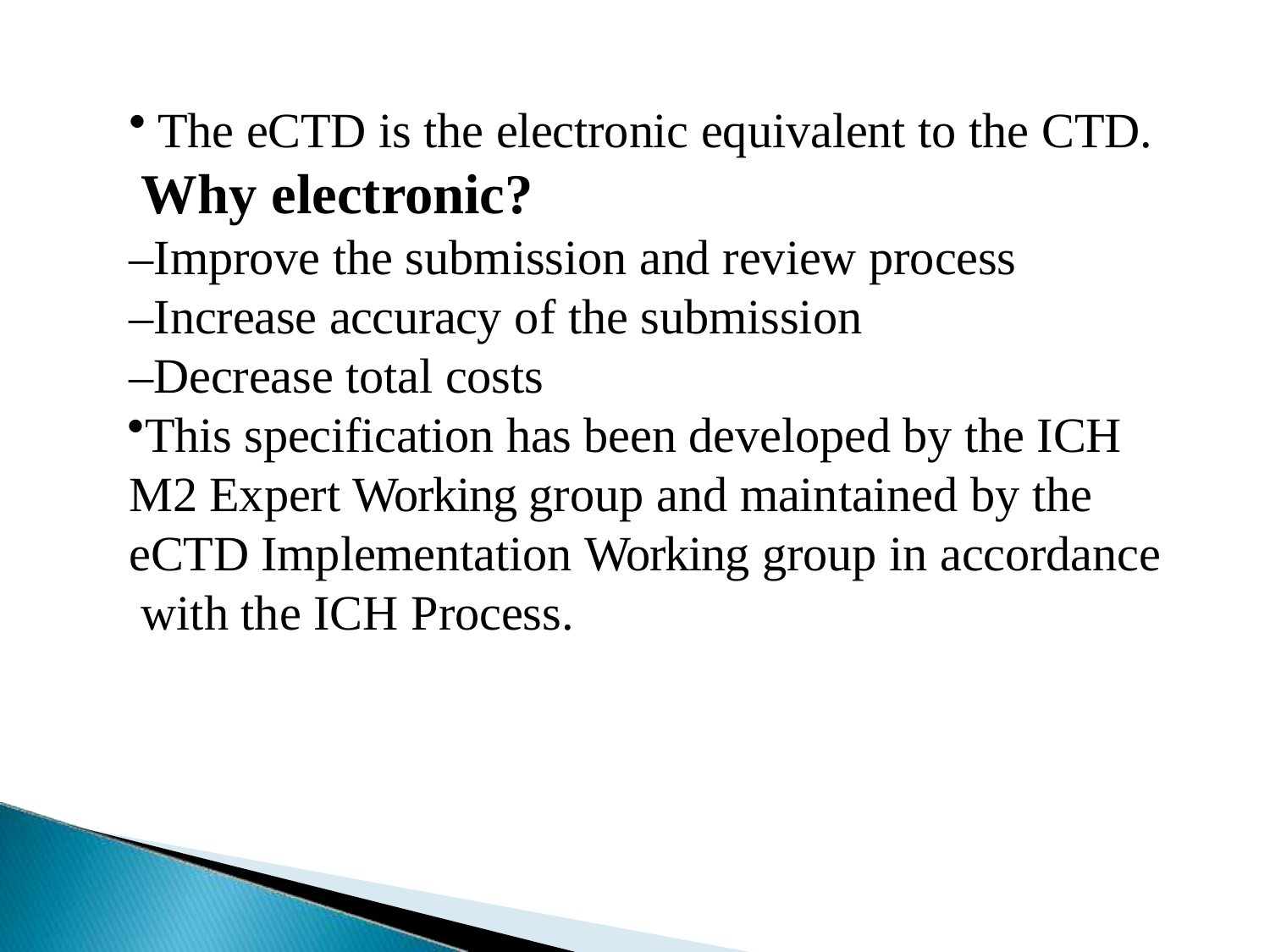

The eCTD is the electronic equivalent to the CTD.
Why electronic?
–Improve the submission and review process
–Increase accuracy of the submission
–Decrease total costs
This specification has been developed by the ICH  M2 Expert Working group and maintained by the  eCTD Implementation Working group in accordance  with the ICH Process.